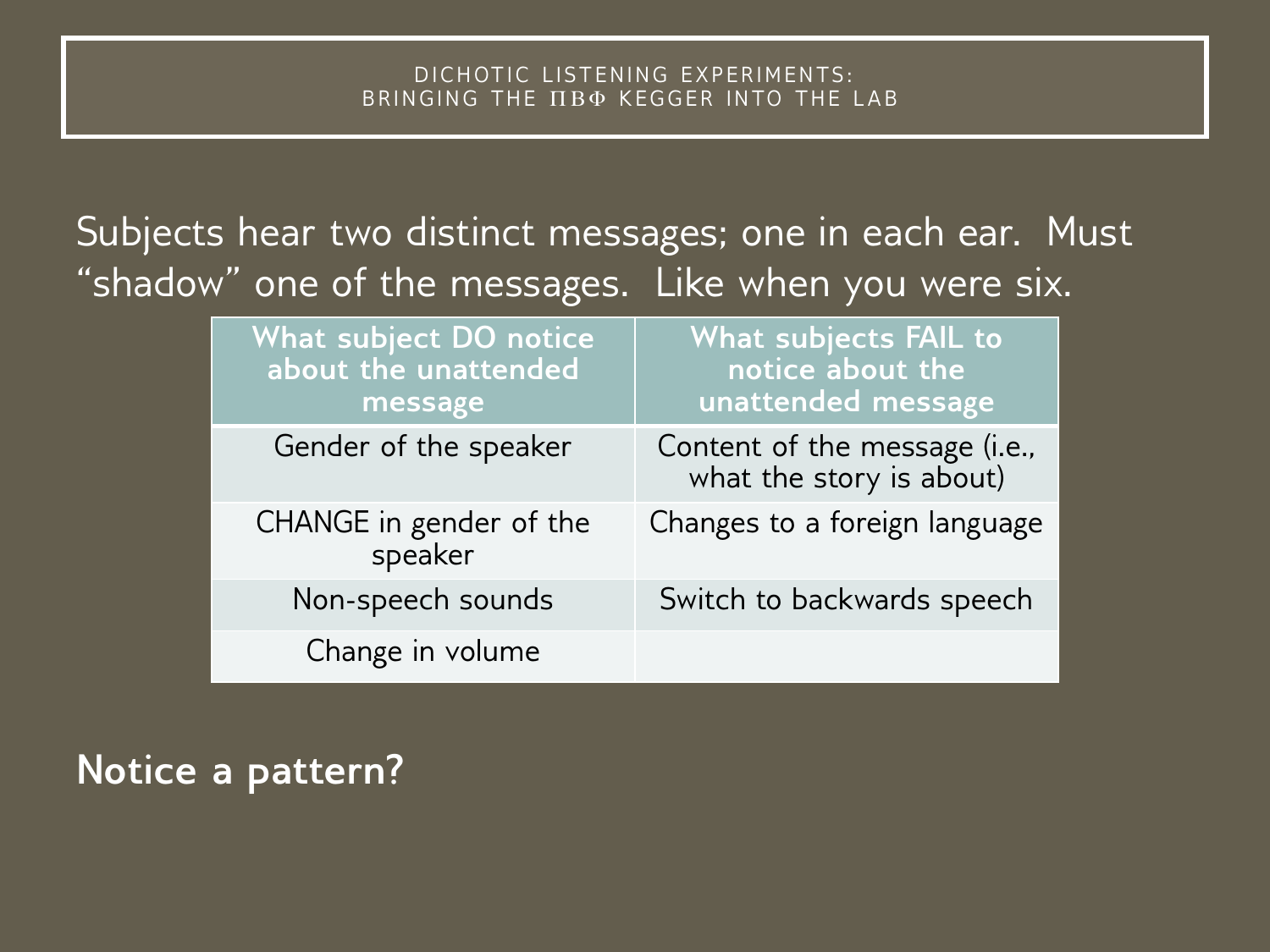

# Dichotic Listening Experiments: Bringing the ΠΒΦ kegger into the lab

Subjects hear two distinct messages; one in each ear.  Must “shadow” one of the messages.  Like when you were six.

Notice a pattern?

| What subject DO notice about the unattended message | What subjects FAIL to notice about the unattended message |
| --- | --- |
| Gender of the speaker | Content of the message (i.e., what the story is about) |
| CHANGE in gender of the speaker | Changes to a foreign language |
| Non-speech sounds | Switch to backwards speech |
| Change in volume |  |